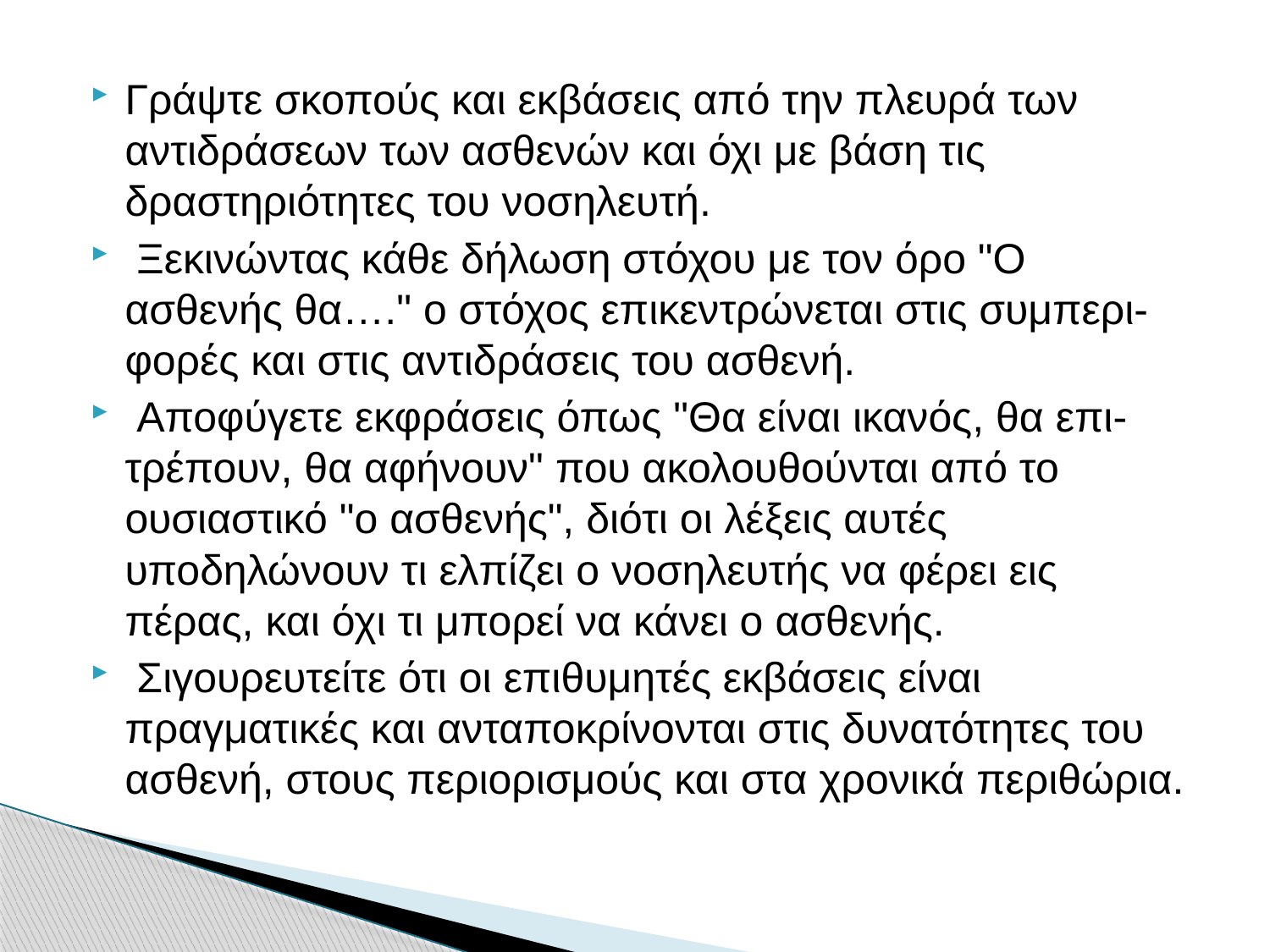

Γράψτε σκοπούς και εκβάσεις από την πλευρά των αντιδράσεων των ασθενών και όχι με βάση τις δραστηριότητες του νοσηλευτή.
 Ξεκινώντας κάθε δήλωση στόχου με τον όρο "Ο ασθενής θα…." ο στόχος επικεντρώνεται στις συμπερι- φορές και στις αντιδράσεις του ασθενή.
 Αποφύγετε εκφράσεις όπως "Θα είναι ικανός, θα επι- τρέπουν, θα αφήνουν" που ακολουθούνται από το ουσιαστικό "ο ασθενής", διότι οι λέξεις αυτές υποδηλώνουν τι ελπίζει ο νοσηλευτής να φέρει εις πέρας, και όχι τι μπορεί να κάνει ο ασθενής.
 Σιγουρευτείτε ότι οι επιθυμητές εκβάσεις είναι πραγματικές και ανταποκρίνονται στις δυνατότητες του ασθενή, στους περιορισμούς και στα χρονικά περιθώρια.